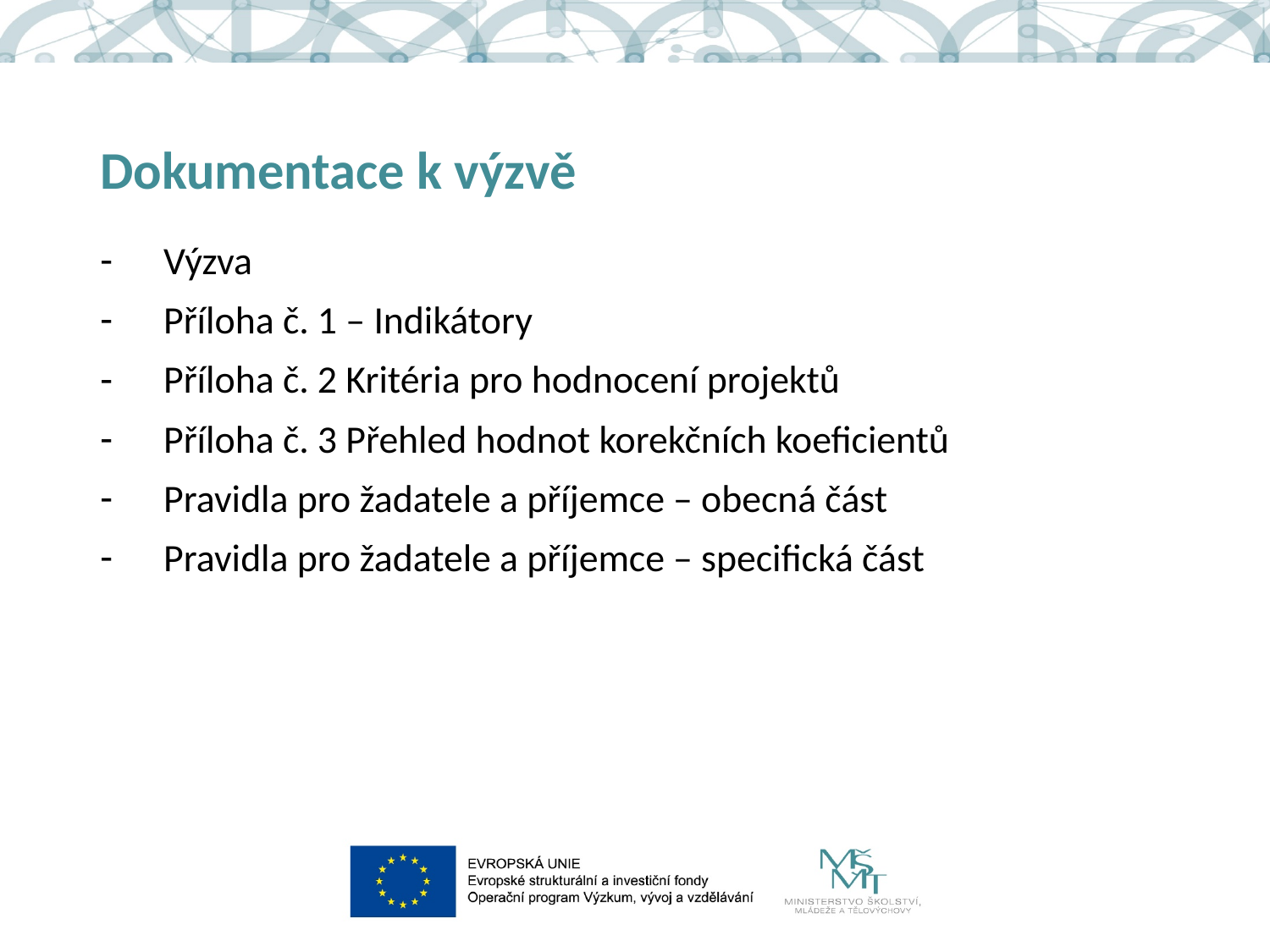

# Dokumentace k výzvě
Výzva
Příloha č. 1 – Indikátory
Příloha č. 2 Kritéria pro hodnocení projektů
Příloha č. 3 Přehled hodnot korekčních koeficientů
Pravidla pro žadatele a příjemce – obecná část
Pravidla pro žadatele a příjemce – specifická část